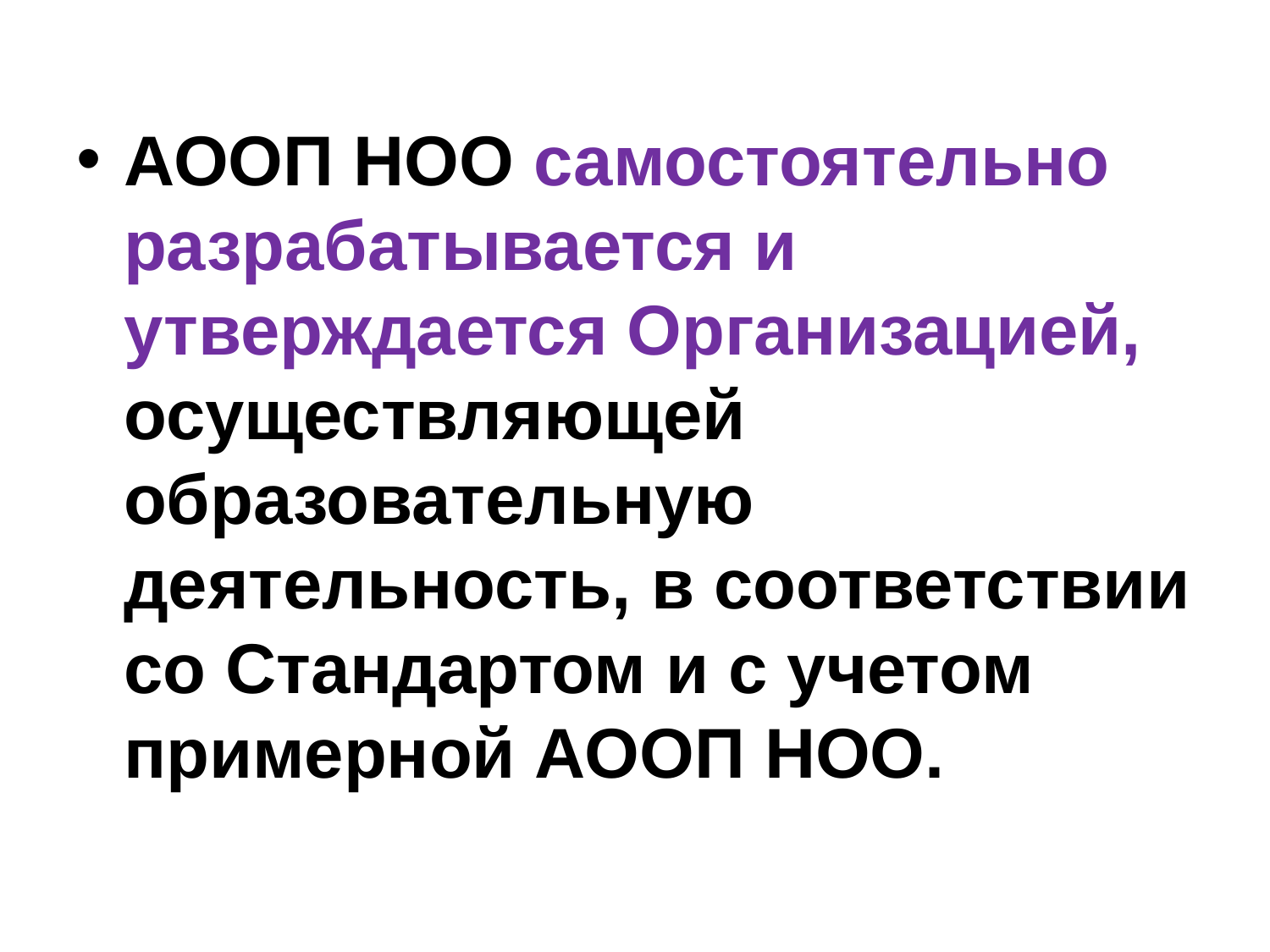

АООП НОО самостоятельно разрабатывается и утверждается Организацией, осуществляющей образовательную деятельность, в соответствии со Стандартом и с учетом примерной АООП НОО.